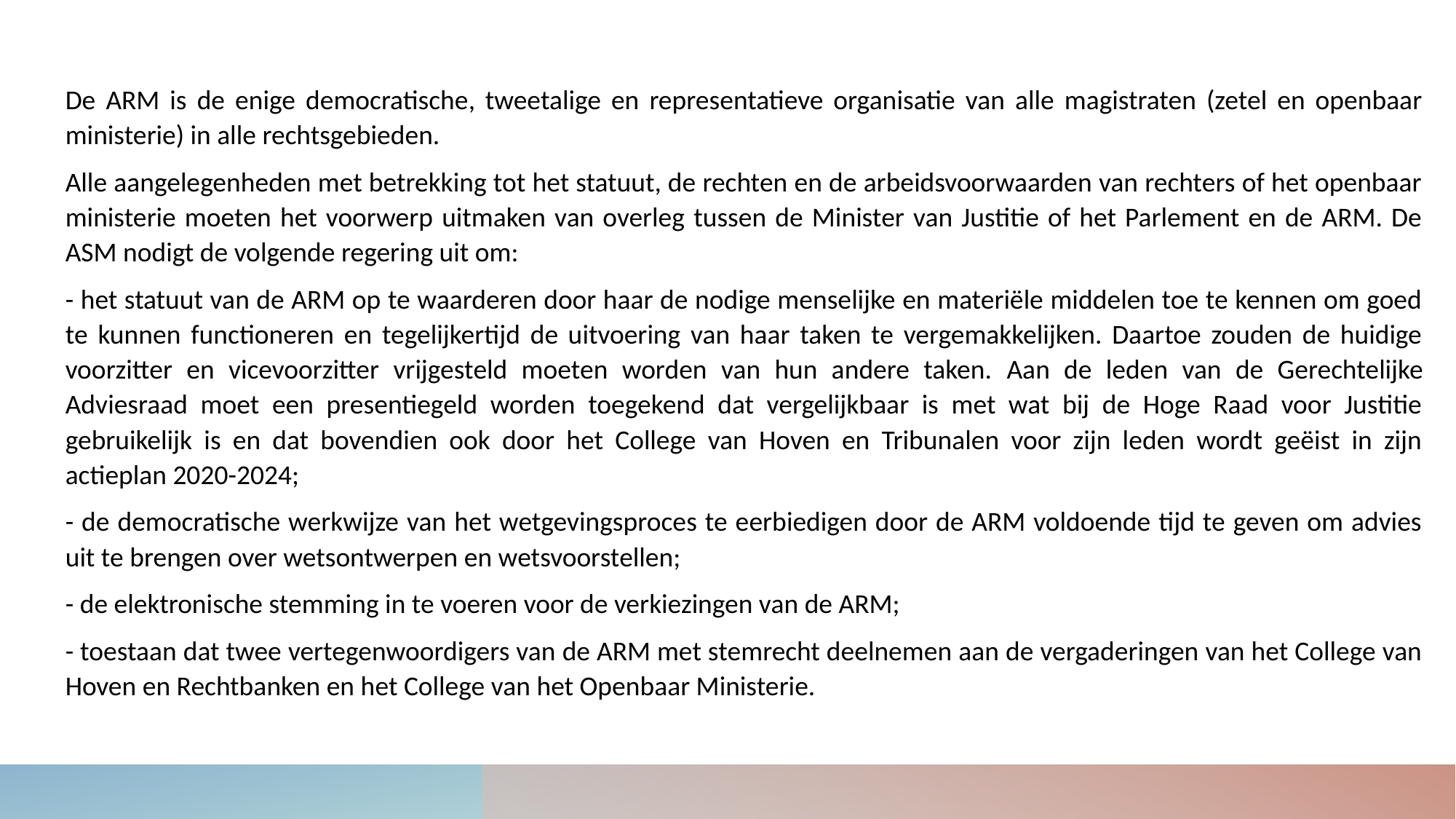

De ARM is de enige democratische, tweetalige en representatieve organisatie van alle magistraten (zetel en openbaar ministerie) in alle rechtsgebieden.
Alle aangelegenheden met betrekking tot het statuut, de rechten en de arbeidsvoorwaarden van rechters of het openbaar ministerie moeten het voorwerp uitmaken van overleg tussen de Minister van Justitie of het Parlement en de ARM. De ASM nodigt de volgende regering uit om:
- het statuut van de ARM op te waarderen door haar de nodige menselijke en materiële middelen toe te kennen om goed te kunnen functioneren en tegelijkertijd de uitvoering van haar taken te vergemakkelijken. Daartoe zouden de huidige voorzitter en vicevoorzitter vrijgesteld moeten worden van hun andere taken. Aan de leden van de Gerechtelijke Adviesraad moet een presentiegeld worden toegekend dat vergelijkbaar is met wat bij de Hoge Raad voor Justitie gebruikelijk is en dat bovendien ook door het College van Hoven en Tribunalen voor zijn leden wordt geëist in zijn actieplan 2020-2024;
- de democratische werkwijze van het wetgevingsproces te eerbiedigen door de ARM voldoende tijd te geven om advies uit te brengen over wetsontwerpen en wetsvoorstellen;
- de elektronische stemming in te voeren voor de verkiezingen van de ARM;
- toestaan dat twee vertegenwoordigers van de ARM met stemrecht deelnemen aan de vergaderingen van het College van Hoven en Rechtbanken en het College van het Openbaar Ministerie.